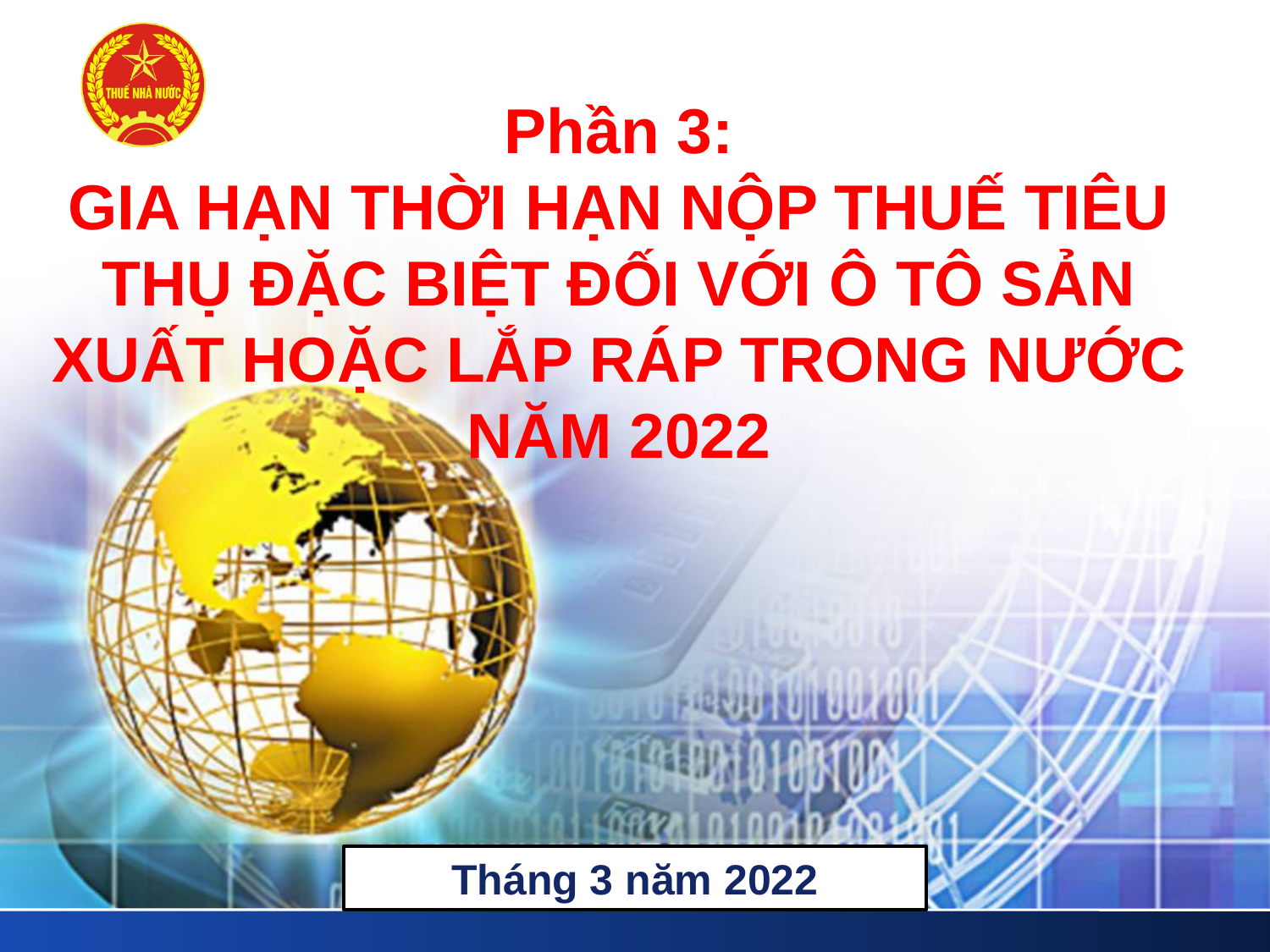

Phần 3:
GIA HẠN THỜI HẠN NỘP THUẾ TIÊU THỤ ĐẶC BIỆT ĐỐI VỚI Ô TÔ SẢN XUẤT HOẶC LẮP RÁP TRONG NƯỚC NĂM 2022

Tháng 3 năm 2022